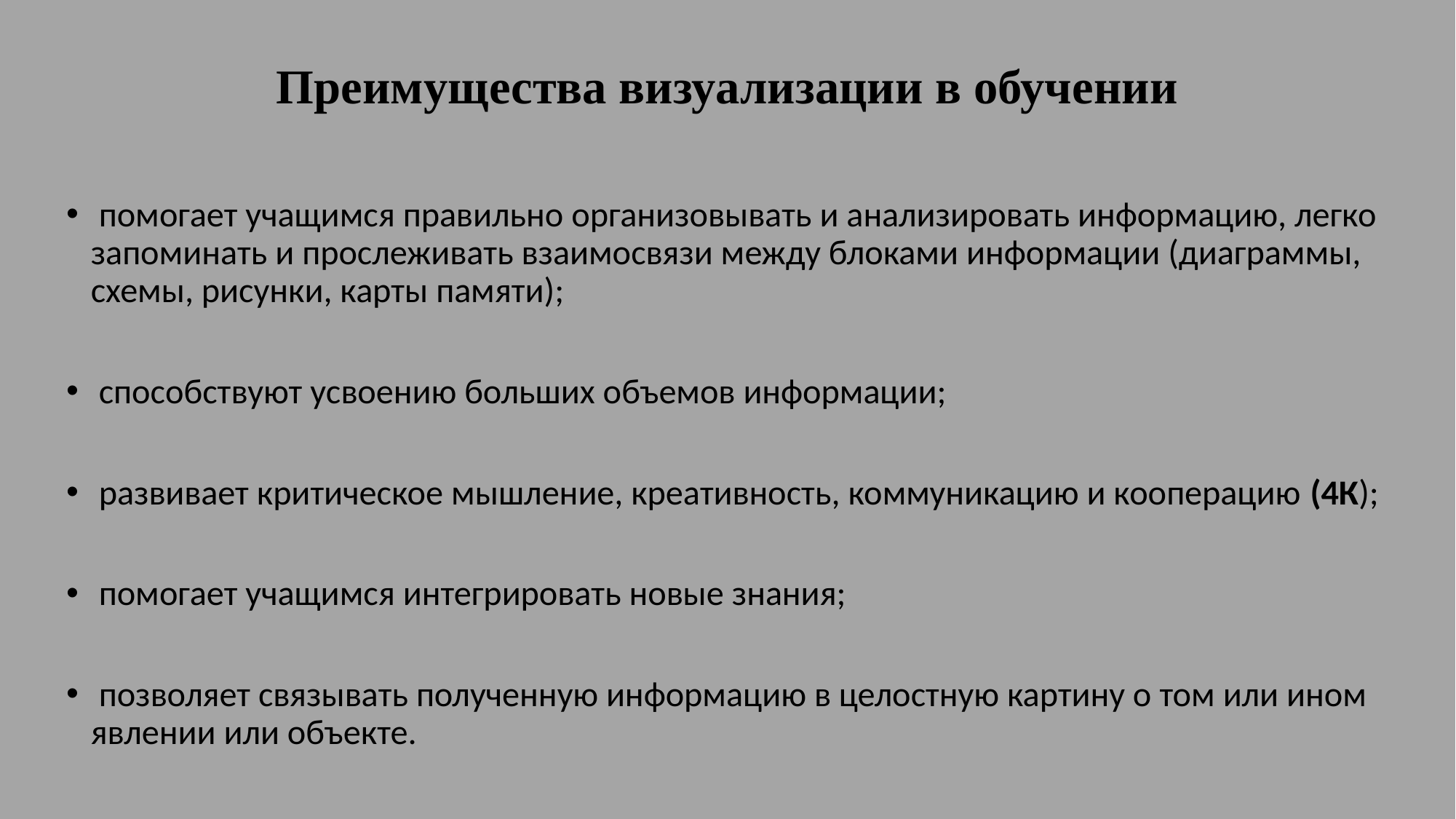

# Преимущества визуализации в обучении
 помогает учащимся правильно организовывать и анализировать информацию, легко запоминать и прослеживать взаимосвязи между блоками информации (диаграммы, схемы, рисунки, карты памяти);

 способствуют усвоению больших объемов информации;

 развивает критическое мышление, креативность, коммуникацию и кооперацию (4К);

 помогает учащимся интегрировать новые знания;

 позволяет связывать полученную информацию в целостную картину о том или ином явлении или объекте.